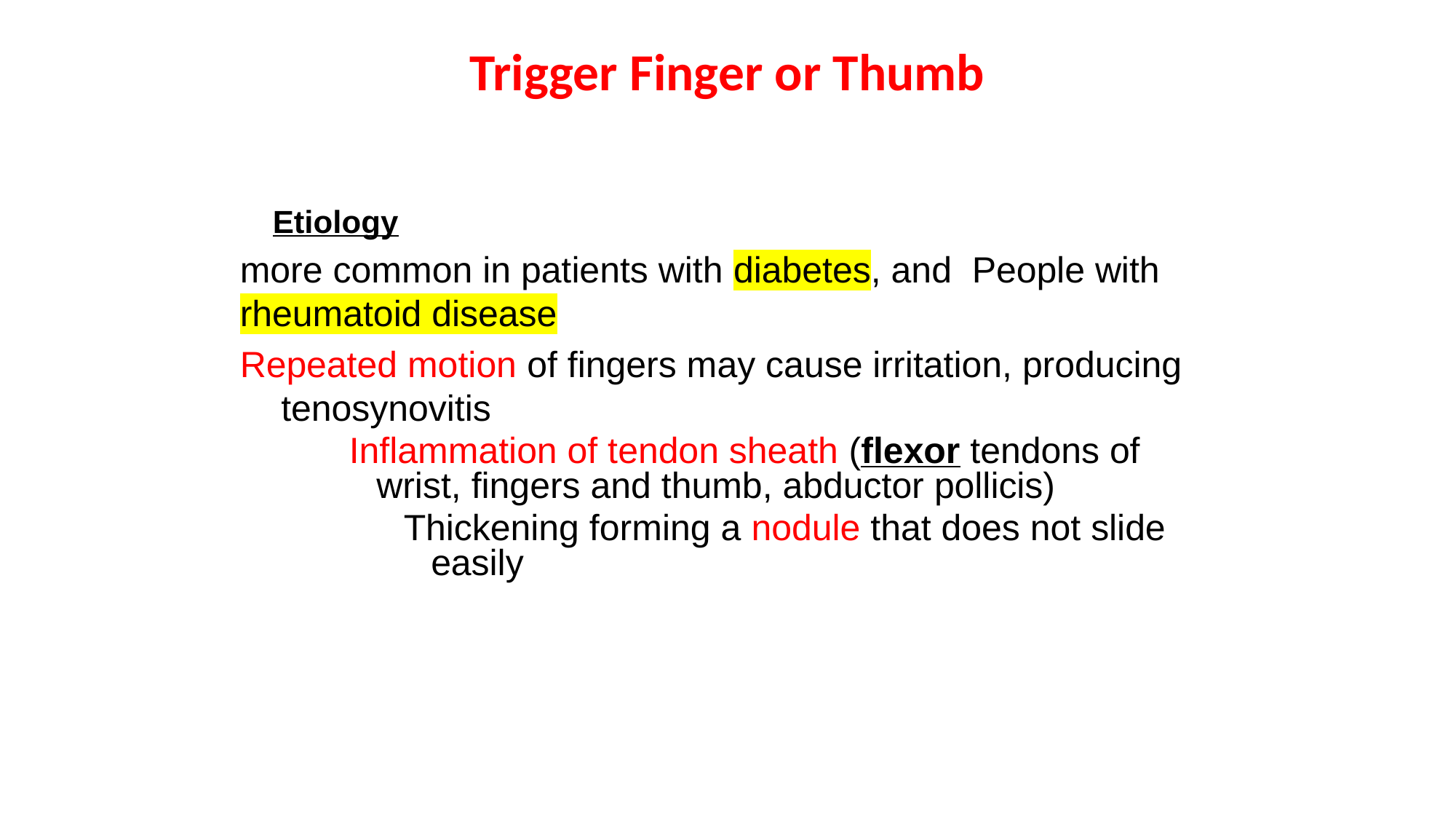

# Trigger Finger or Thumb
Etiology
more common in patients with diabetes, and  People with rheumatoid disease
Repeated motion of fingers may cause irritation, producing tenosynovitis
Inflammation of tendon sheath (flexor tendons of wrist, fingers and thumb, abductor pollicis)
Thickening forming a nodule that does not slide easily